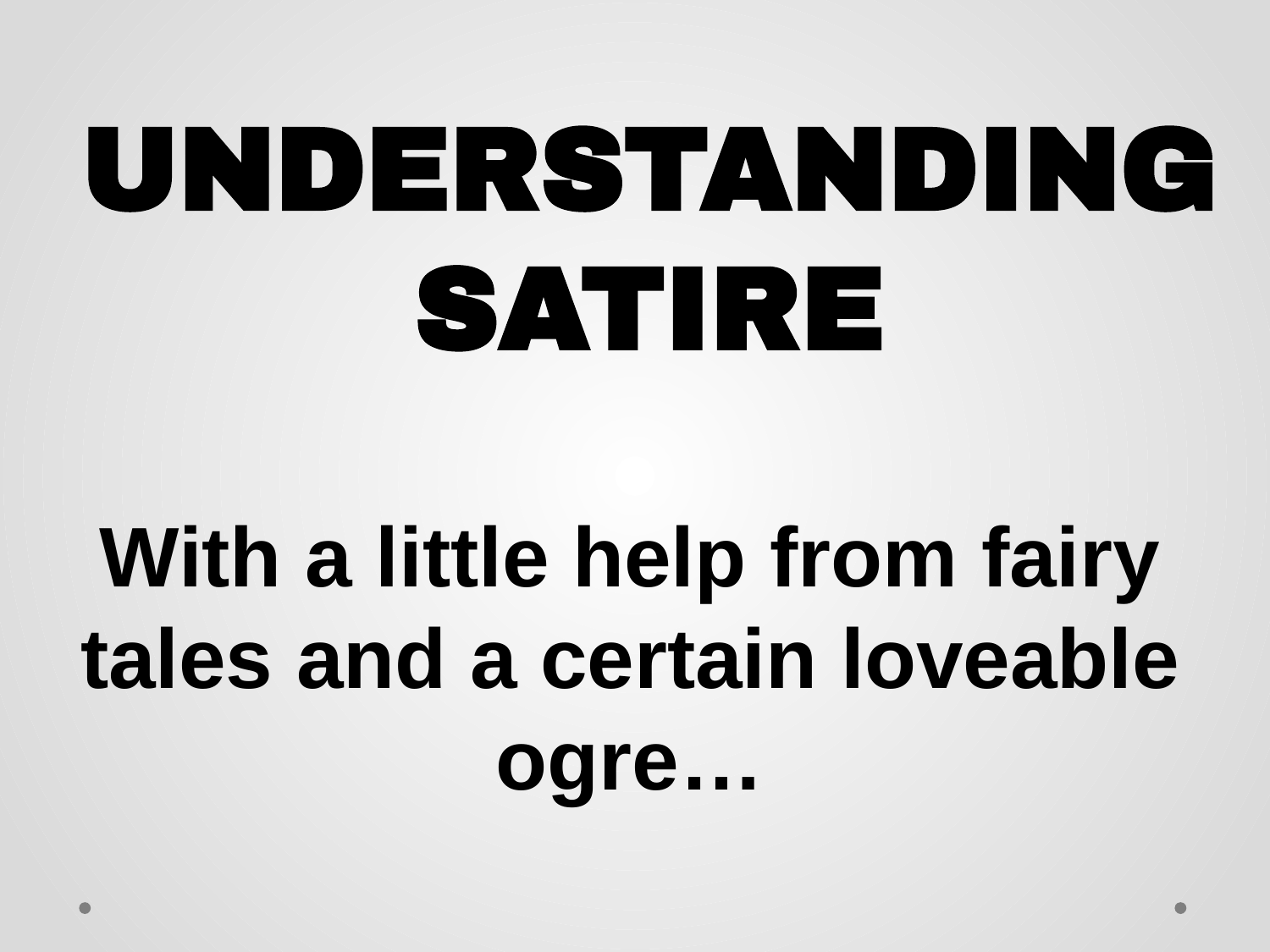

UNDERSTANDING
SATIRE
With a little help from fairy tales and a certain loveable ogre…